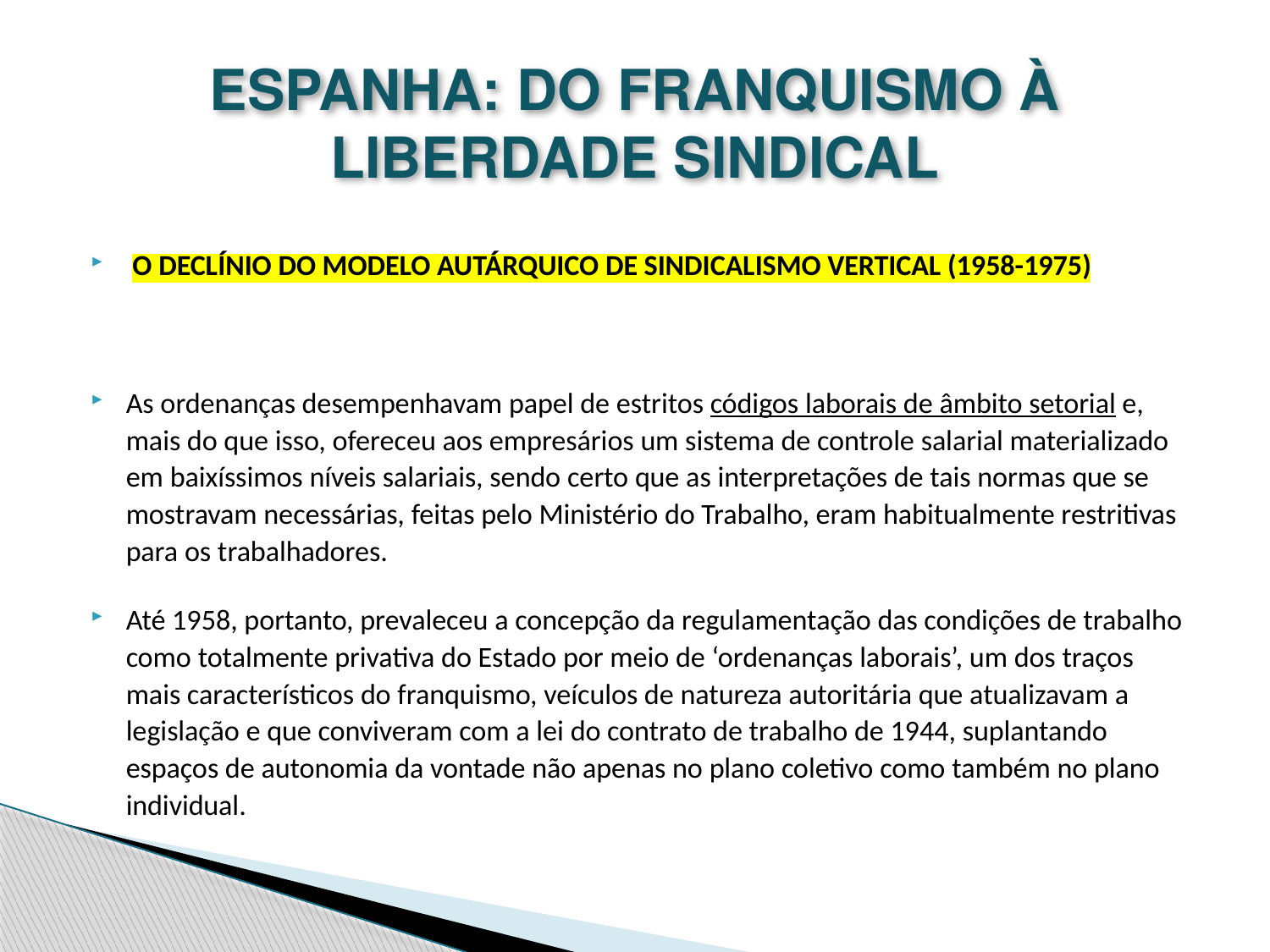

# ESPANHA: DO FRANQUISMO À LIBERDADE SINDICAL
 O DECLÍNIO DO MODELO AUTÁRQUICO DE SINDICALISMO VERTICAL (1958-1975)

As ordenanças desempenhavam papel de estritos códigos laborais de âmbito setorial e, mais do que isso, ofereceu aos empresários um sistema de controle salarial materializado em baixíssimos níveis salariais, sendo certo que as interpretações de tais normas que se mostravam necessárias, feitas pelo Ministério do Trabalho, eram habitualmente restritivas para os trabalhadores.
Até 1958, portanto, prevaleceu a concepção da regulamentação das condições de trabalho como totalmente privativa do Estado por meio de ‘ordenanças laborais’, um dos traços mais característicos do franquismo, veículos de natureza autoritária que atualizavam a legislação e que conviveram com a lei do contrato de trabalho de 1944, suplantando espaços de autonomia da vontade não apenas no plano coletivo como também no plano individual.